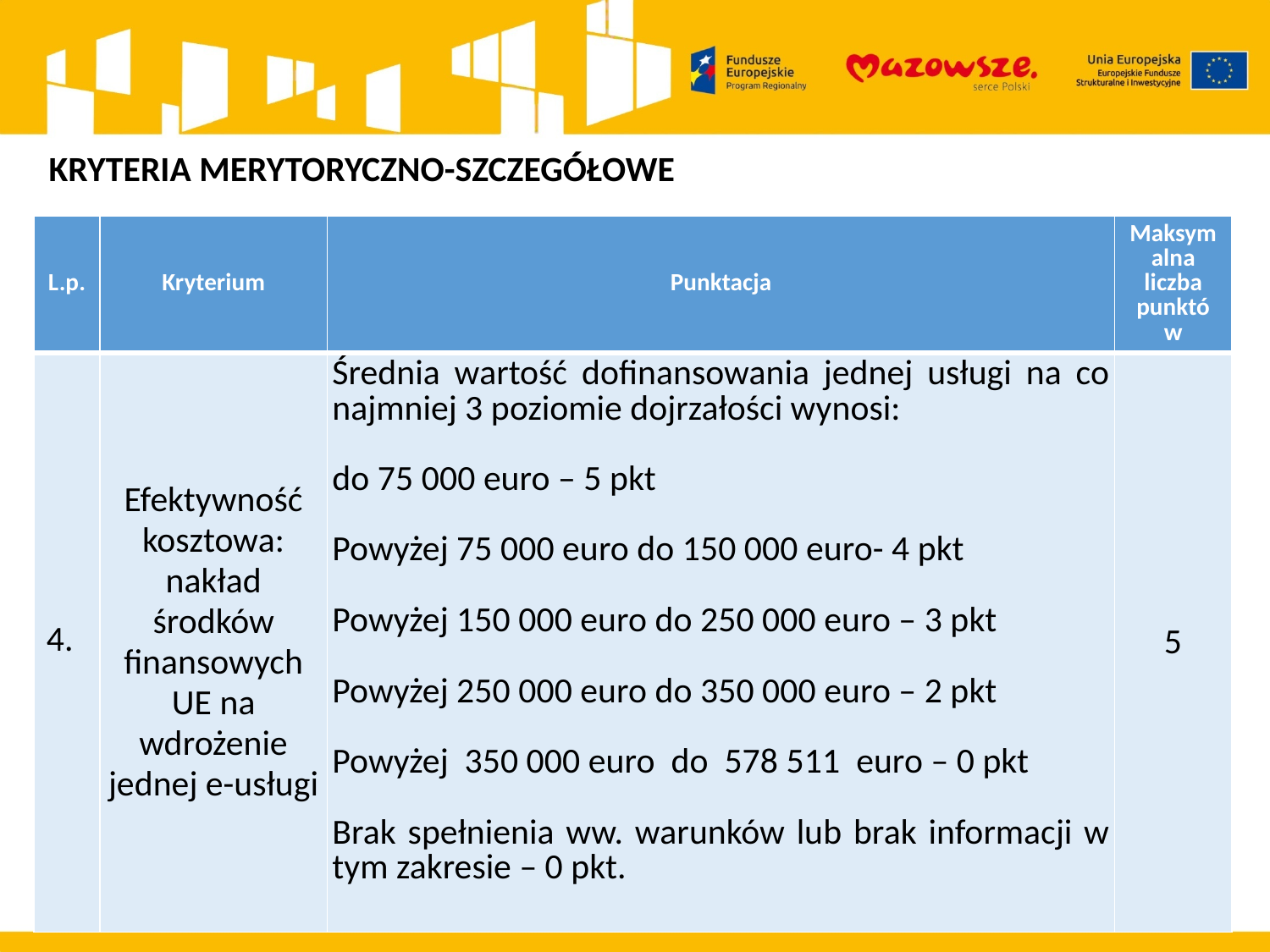

KRYTERIA MERYTORYCZNO-SZCZEGÓŁOWE
| L.p. | Kryterium | Punktacja | Maksymalna liczba punktów |
| --- | --- | --- | --- |
| 4. | Efektywność kosztowa: nakład środków finansowych UE na wdrożenie jednej e-usługi | Średnia wartość dofinansowania jednej usługi na co najmniej 3 poziomie dojrzałości wynosi: do 75 000 euro – 5 pkt Powyżej 75 000 euro do 150 000 euro- 4 pkt Powyżej 150 000 euro do 250 000 euro – 3 pkt Powyżej 250 000 euro do 350 000 euro – 2 pkt Powyżej 350 000 euro do 578 511 euro – 0 pkt Brak spełnienia ww. warunków lub brak informacji w tym zakresie – 0 pkt. | 5 |